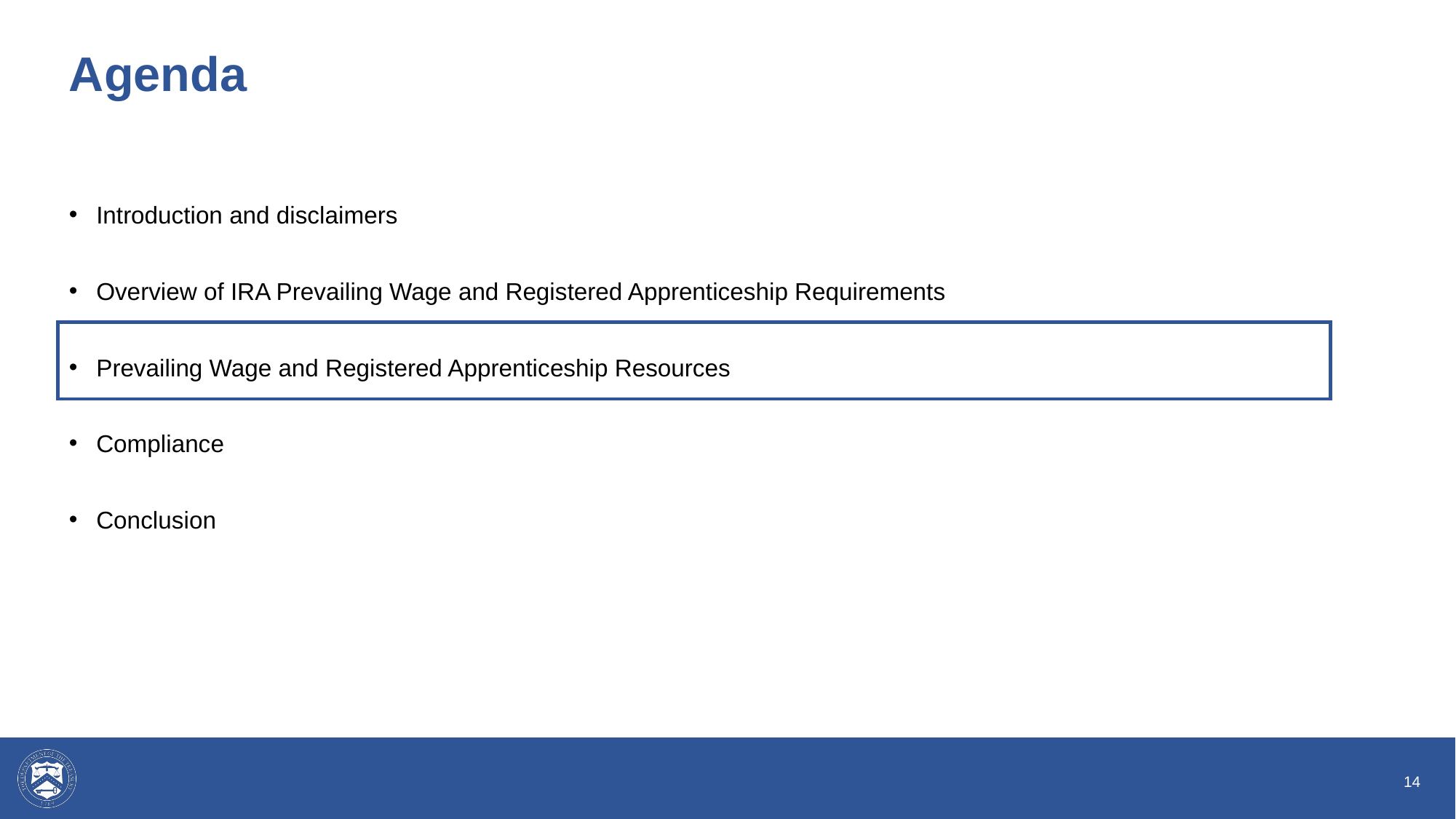

# Agenda
Introduction and disclaimers
Overview of IRA Prevailing Wage and Registered Apprenticeship Requirements
Prevailing Wage and Registered Apprenticeship Resources
Compliance
Conclusion